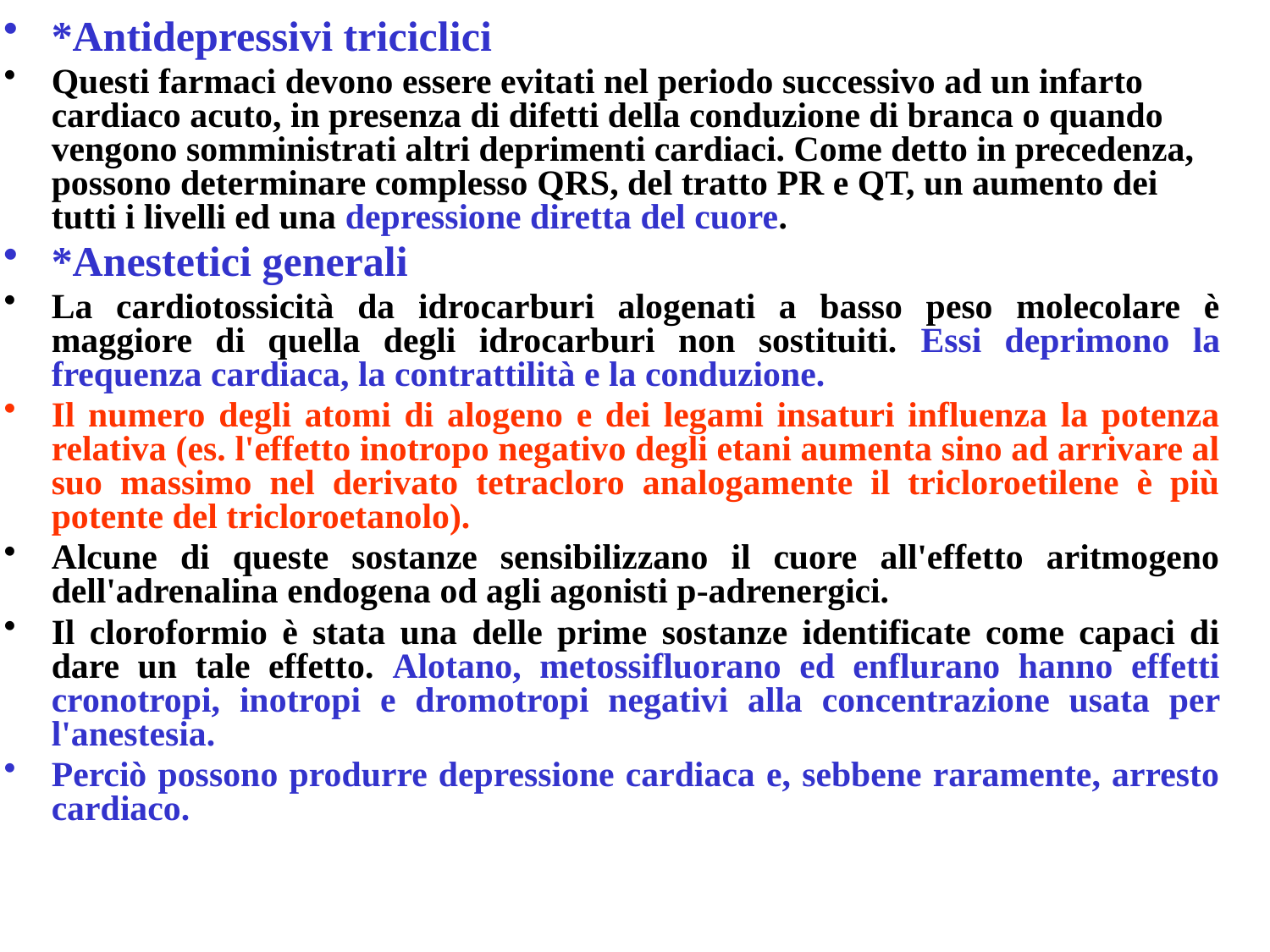

*Antidepressivi triciclici
Questi farmaci devono essere evitati nel periodo successivo ad un infarto cardiaco acuto, in presenza di difetti della conduzione di branca o quando vengono somministrati altri deprimenti cardiaci. Come detto in precedenza, possono determinare complesso QRS, del tratto PR e QT, un aumento dei tutti i livelli ed una depressione diretta del cuore.
*Anestetici generali
La cardiotossicità da idrocarburi alogenati a basso peso molecolare è maggiore di quella degli idrocarburi non sostituiti. Essi deprimono la frequenza cardiaca, la contrattilità e la conduzione.
Il numero degli atomi di alogeno e dei legami insaturi influenza la potenza relativa (es. l'effetto inotropo negativo degli etani aumenta sino ad arrivare al suo massimo nel derivato tetracloro analogamente il tricloroetilene è più potente del tricloroetanolo).
Alcune di queste sostanze sensibilizzano il cuore all'effetto aritmogeno dell'adrenalina endogena od agli agonisti p-adrenergici.
Il cloroformio è stata una delle prime sostanze identificate come capaci di dare un tale effetto. Alotano, metossifluorano ed enflurano hanno effetti cronotropi, inotropi e dromotropi negativi alla concentrazione usata per l'anestesia.
Perciò possono produrre depressione cardiaca e, sebbene raramente, arresto cardiaco.